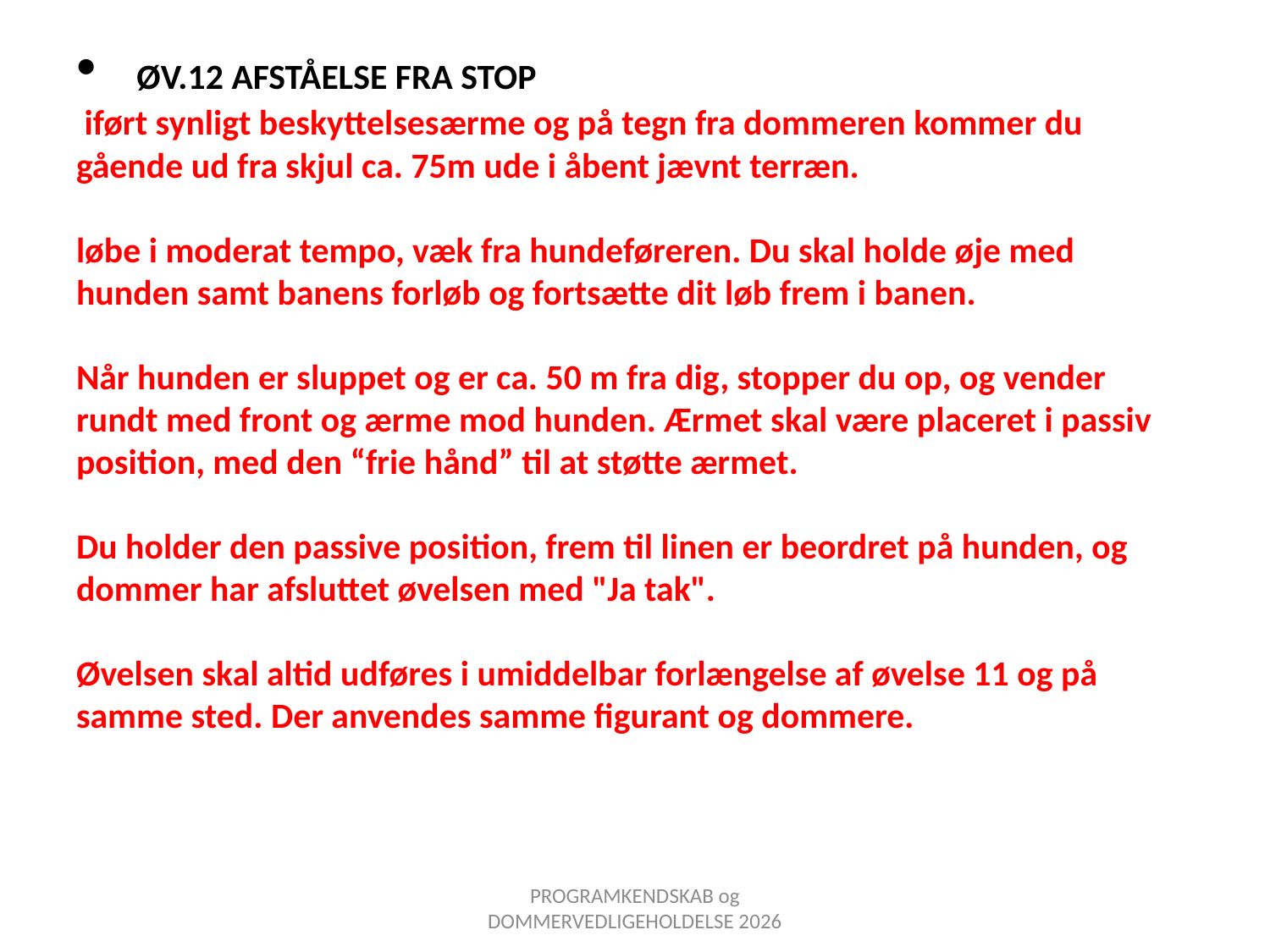

ØV.12 AFSTÅELSE FRA STOP
 iført synligt beskyttelsesærme og på tegn fra dommeren kommer du gående ud fra skjul ca. 75m ude i åbent jævnt terræn.

løbe i moderat tempo, væk fra hundeføreren. Du skal holde øje med hunden samt banens forløb og fortsætte dit løb frem i banen.

Når hunden er sluppet og er ca. 50 m fra dig, stopper du op, og vender rundt med front og ærme mod hunden. Ærmet skal være placeret i passiv position, med den “frie hånd” til at støtte ærmet.

Du holder den passive position, frem til linen er beordret på hunden, og dommer har afsluttet øvelsen med "Ja tak".

Øvelsen skal altid udføres i umiddelbar forlængelse af øvelse 11 og på samme sted. Der anvendes samme figurant og dommere.

PROGRAMKENDSKAB og DOMMERVEDLIGEHOLDELSE 2026